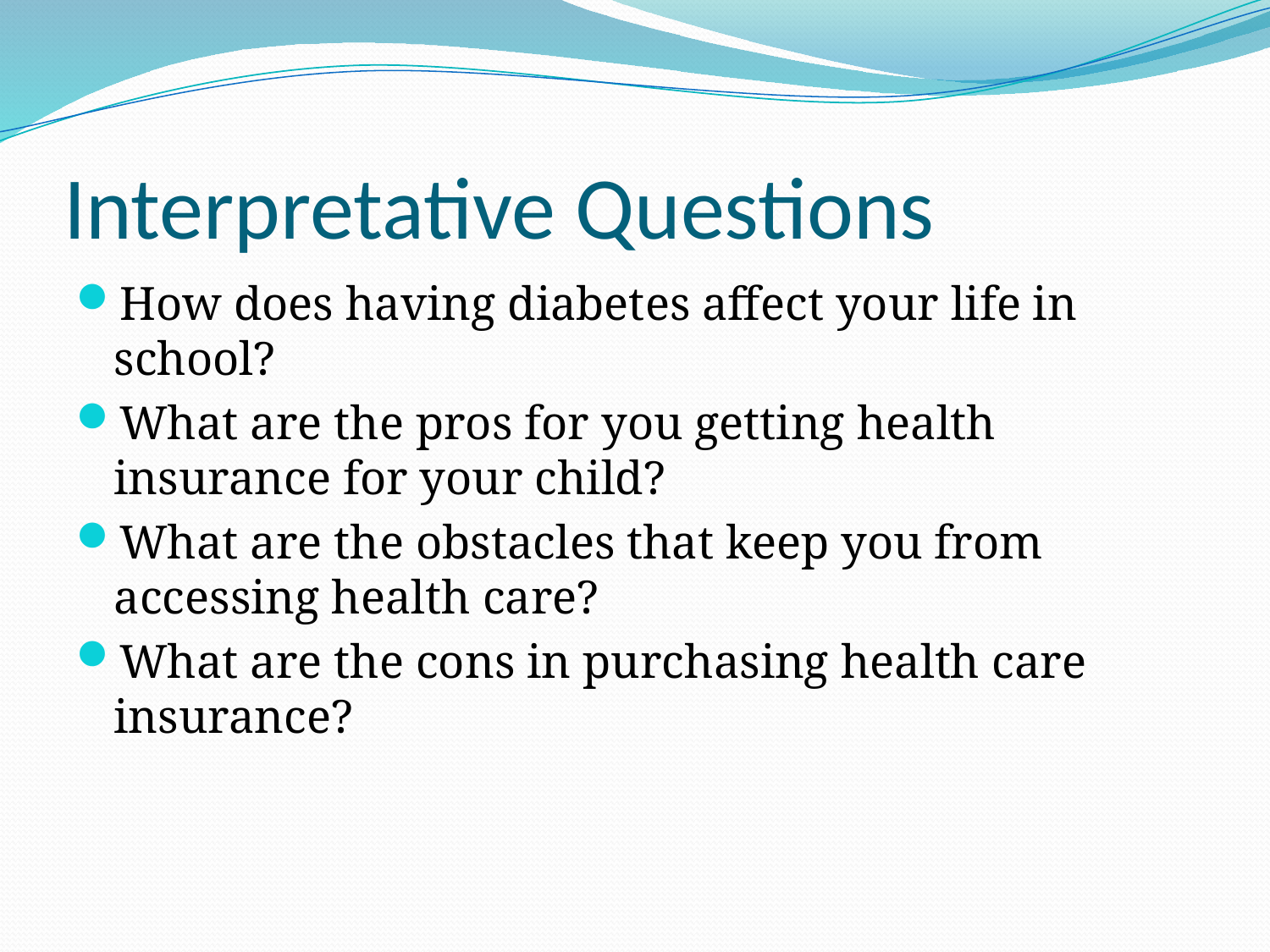

# Interpretative Questions
How does having diabetes affect your life in school?
What are the pros for you getting health insurance for your child?
What are the obstacles that keep you from accessing health care?
What are the cons in purchasing health care insurance?